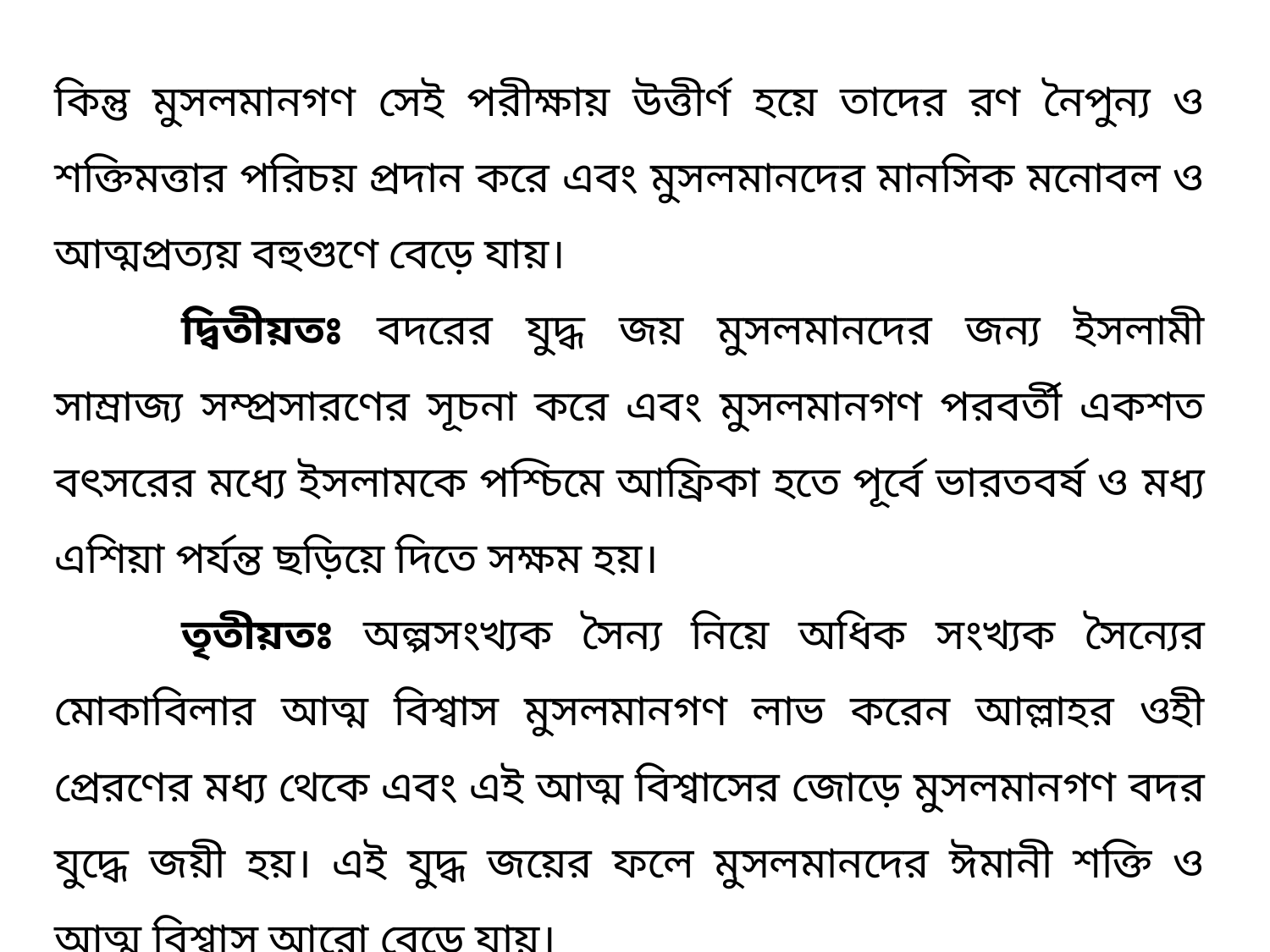

কিন্তু মুসলমানগণ সেই পরীক্ষায় উত্তীর্ণ হয়ে তাদের রণ নৈপুন্য ও শক্তিমত্তার পরিচয় প্রদান করে এবং মুসলমানদের মানসিক মনোবল ও আত্মপ্রত্যয় বহুগুণে বেড়ে যায়।
	দ্বিতীয়তঃ বদরের যুদ্ধ জয় মুসলমানদের জন্য ইসলামী সাম্রাজ্য সম্প্রসারণের সূচনা করে এবং মুসলমানগণ পরবর্তী একশত বৎসরের মধ্যে ইসলামকে পশ্চিমে আফ্রিকা হতে পূর্বে ভারতবর্ষ ও মধ্য এশিয়া পর্যন্ত ছড়িয়ে দিতে সক্ষম হয়।
	তৃতীয়তঃ অল্পসংখ্যক সৈন্য নিয়ে অধিক সংখ্যক সৈন্যের মোকাবিলার আত্ম বিশ্বাস মুসলমানগণ লাভ করেন আল্লাহর ওহী প্রেরণের মধ্য থেকে এবং এই আত্ম বিশ্বাসের জোড়ে মুসলমানগণ বদর যুদ্ধে জয়ী হয়। এই যুদ্ধ জয়ের ফলে মুসলমানদের ঈমানী শক্তি ও আত্ম বিশ্বাস আরো বেড়ে যায়।
	চতুর্থতঃ মদীনা সনদ রচনার মাধ্যমে তিনি যে নেতৃত্বের সূচনা করেন। সেই নেতৃত্বের আন্তর্জাতিক স্বীকৃতি তিনি লাভ করেন বদর যুদ্ধ জয়ের মধ্য দিয়ে। বদরের যুদ্ধে